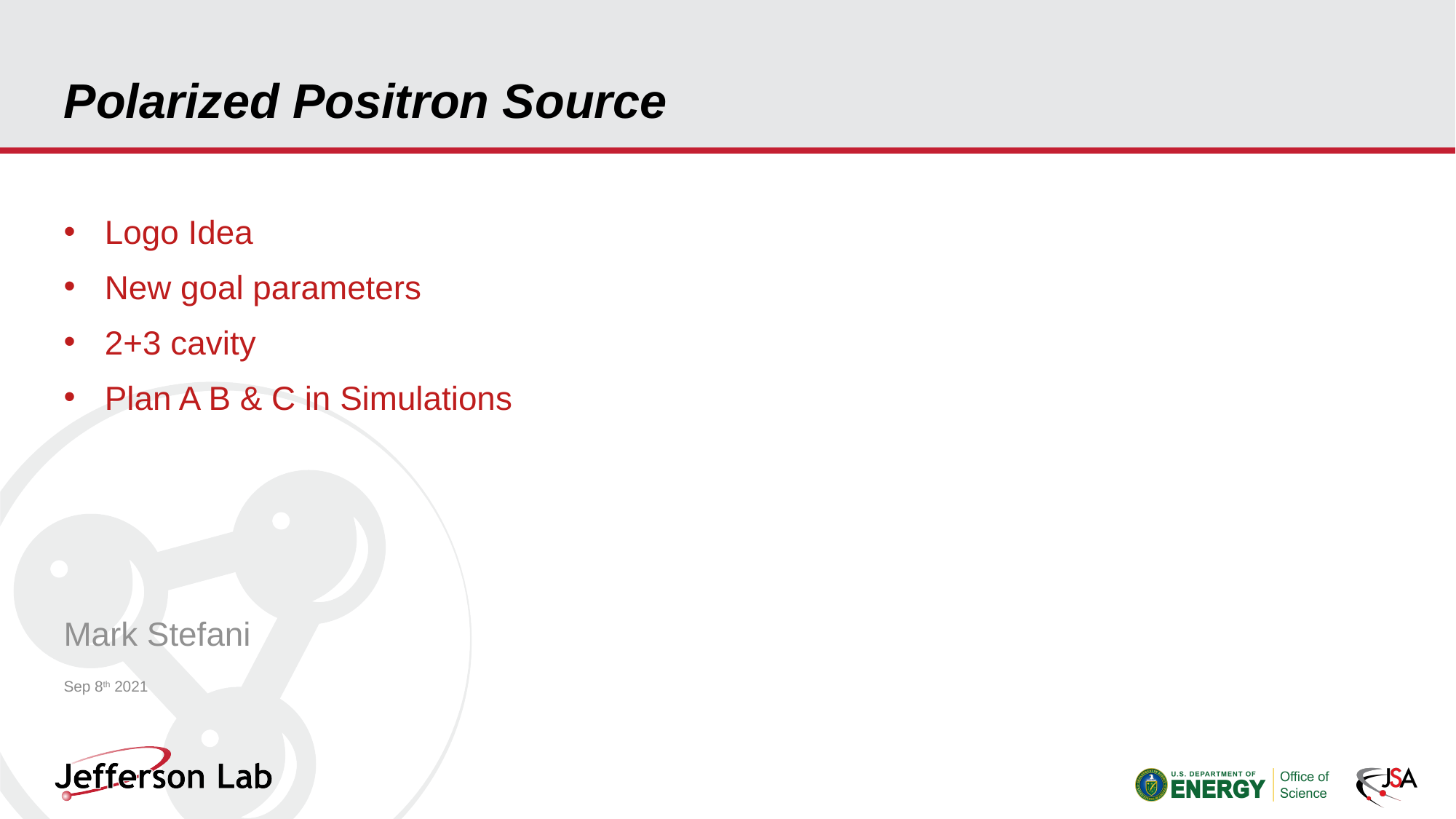

# Polarized Positron Source
Logo Idea
New goal parameters
2+3 cavity
Plan A B & C in Simulations
Mark Stefani
Sep 8th 2021